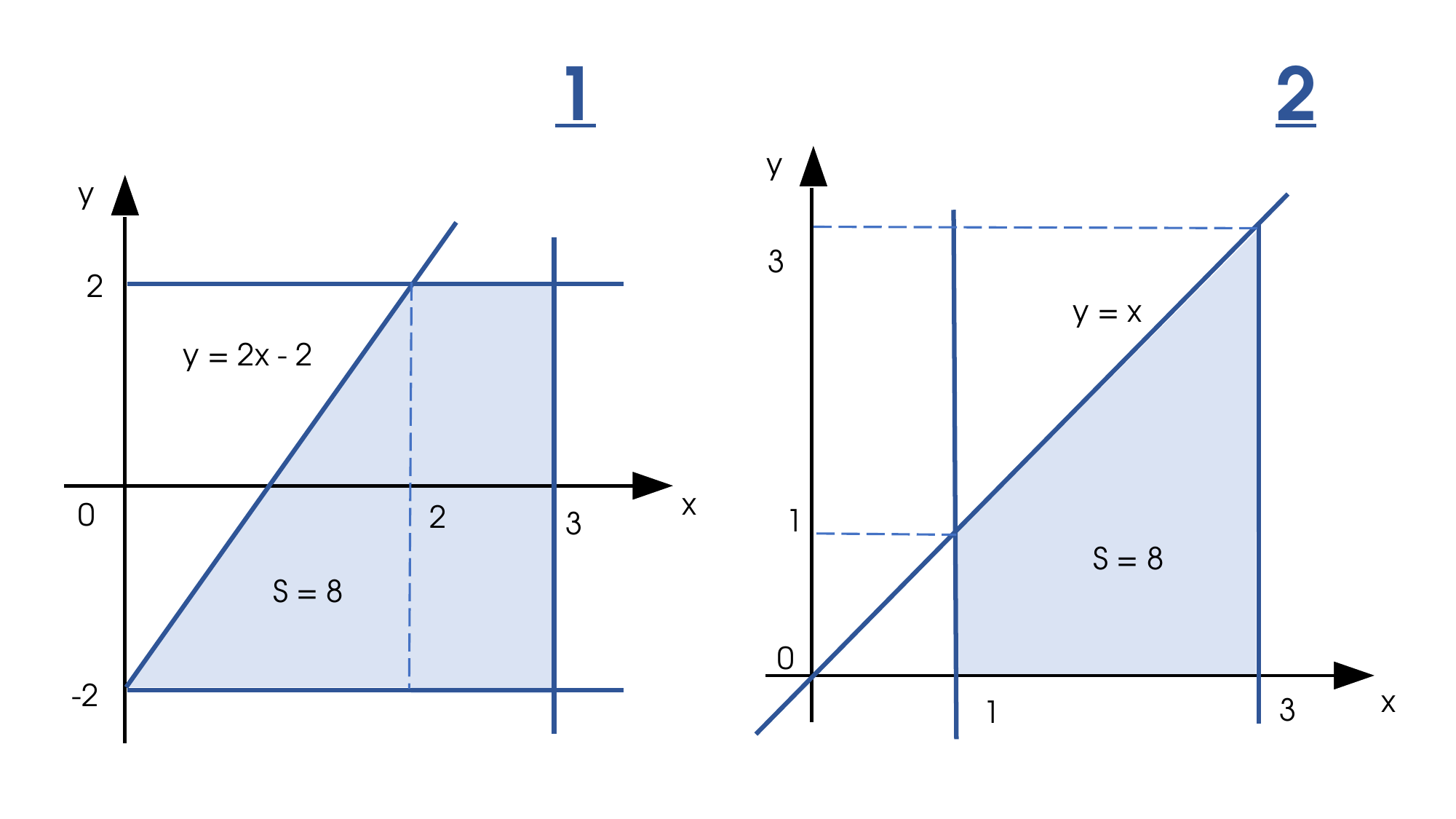

1
2
y

y

3
2

y = x

y = 2x - 2

x
0
2
1
3

S = 8
S = 8
0

-2
x
3
1